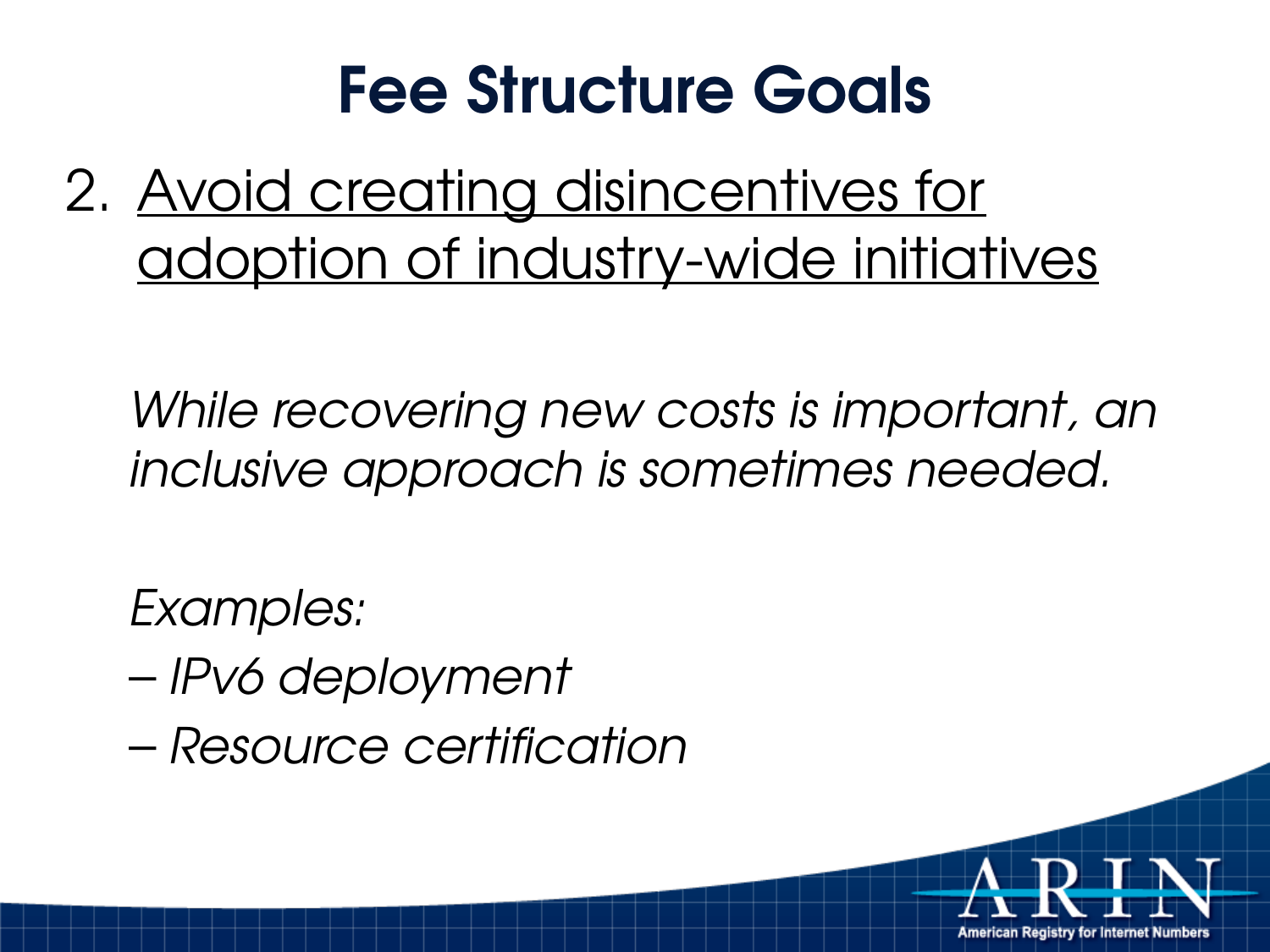

# Fee Structure Goals
Avoid creating disincentives for adoption of industry-wide initiatives

While recovering new costs is important, an inclusive approach is sometimes needed.

Examples:
IPv6 deployment
Resource certification
3